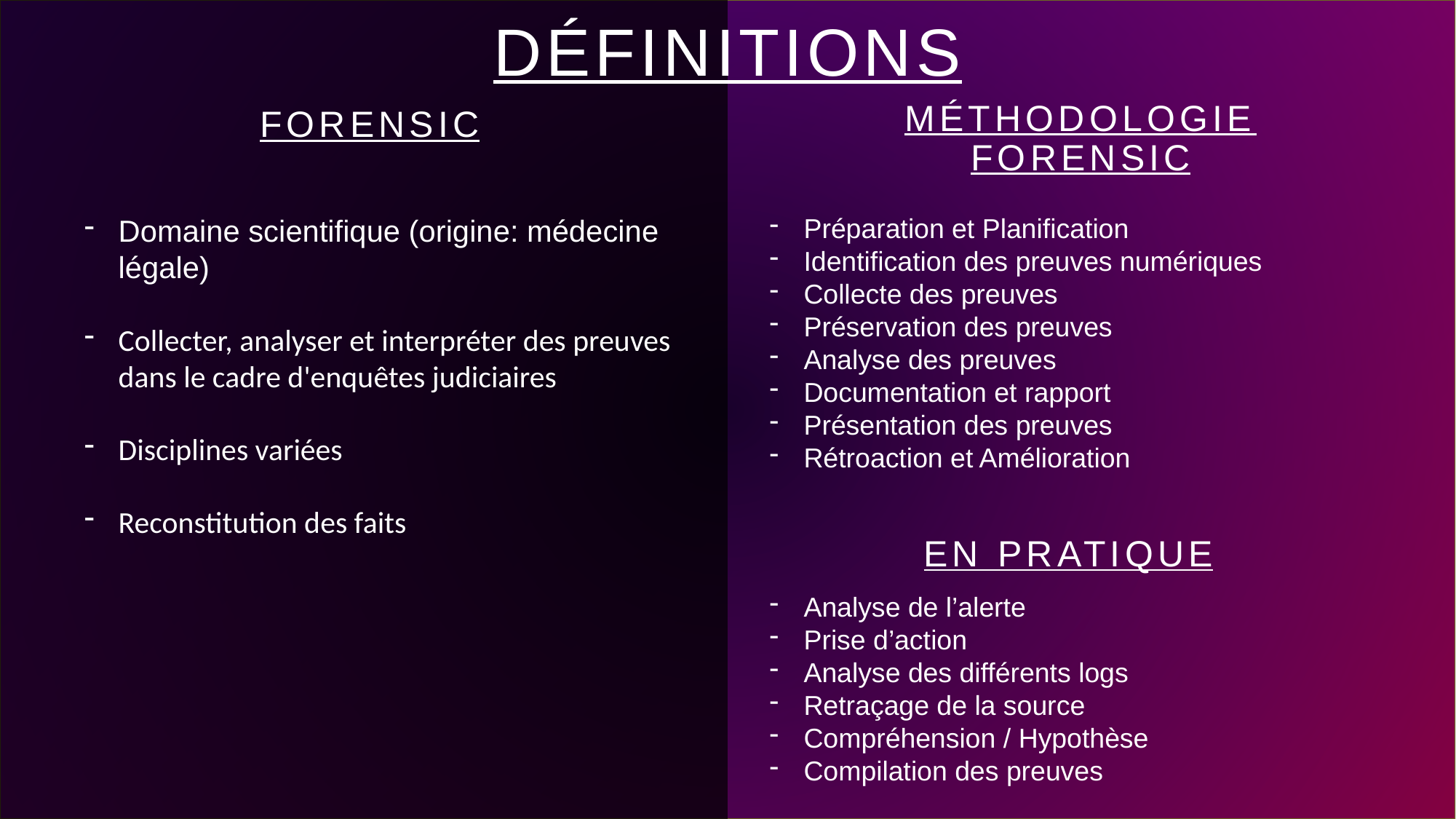

# Définitions
Forensic
Méthodologie Forensic
Préparation et Planification
Identification des preuves numériques
Collecte des preuves
Préservation des preuves
Analyse des preuves
Documentation et rapport
Présentation des preuves
Rétroaction et Amélioration

Domaine scientifique (origine: médecine légale)

Collecter, analyser et interpréter des preuves dans le cadre d'enquêtes judiciaires

Disciplines variées

Reconstitution des faits

En pratique

Analyse de l’alerte
Prise d’action
Analyse des différents logs
Retraçage de la source
Compréhension / Hypothèse
Compilation des preuves